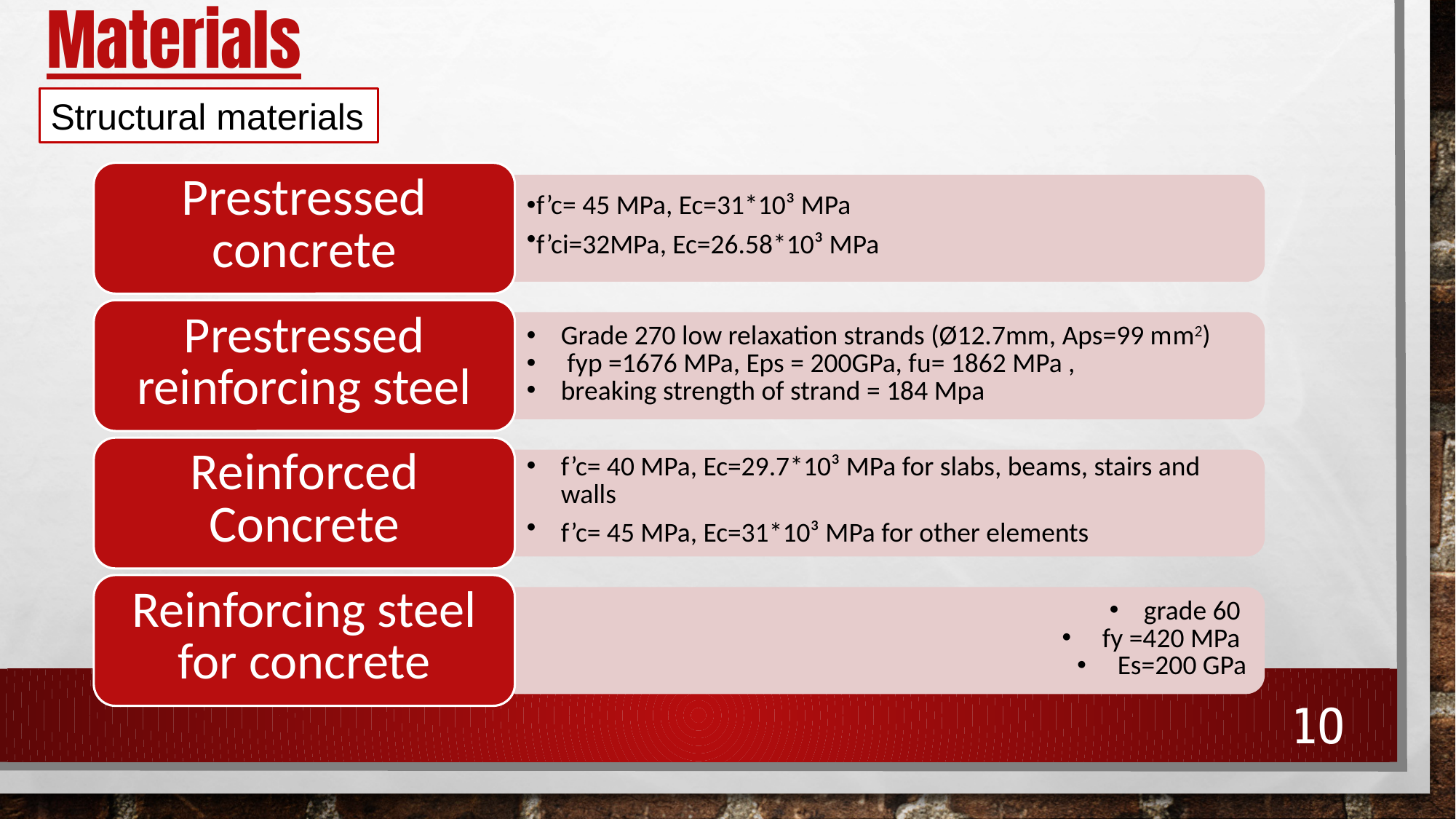

# Materials
Structural materials
Prestressed concrete
f’c= 45 MPa, Ec=31*10³ MPa
Prestressed reinforcing steel
Grade 270 low relaxation strands (Ø12.7mm, Aps=99 mm2)
Reinforced Concrete
f’c= 40 MPa, Ec=29.7*10³ MPa for slabs, beams, stairs and walls
Reinforcing steel for concrete
grade 60
 fyp =1676 MPa, Eps = 200GPa, fu= 1862 MPa ,
breaking strength of strand = 184 Mpa
 fy =420 MPa
 Es=200 GPa
f’c= 45 MPa, Ec=31*10³ MPa for other elements
f’ci=32MPa, Ec=26.58*10³ MPa
10